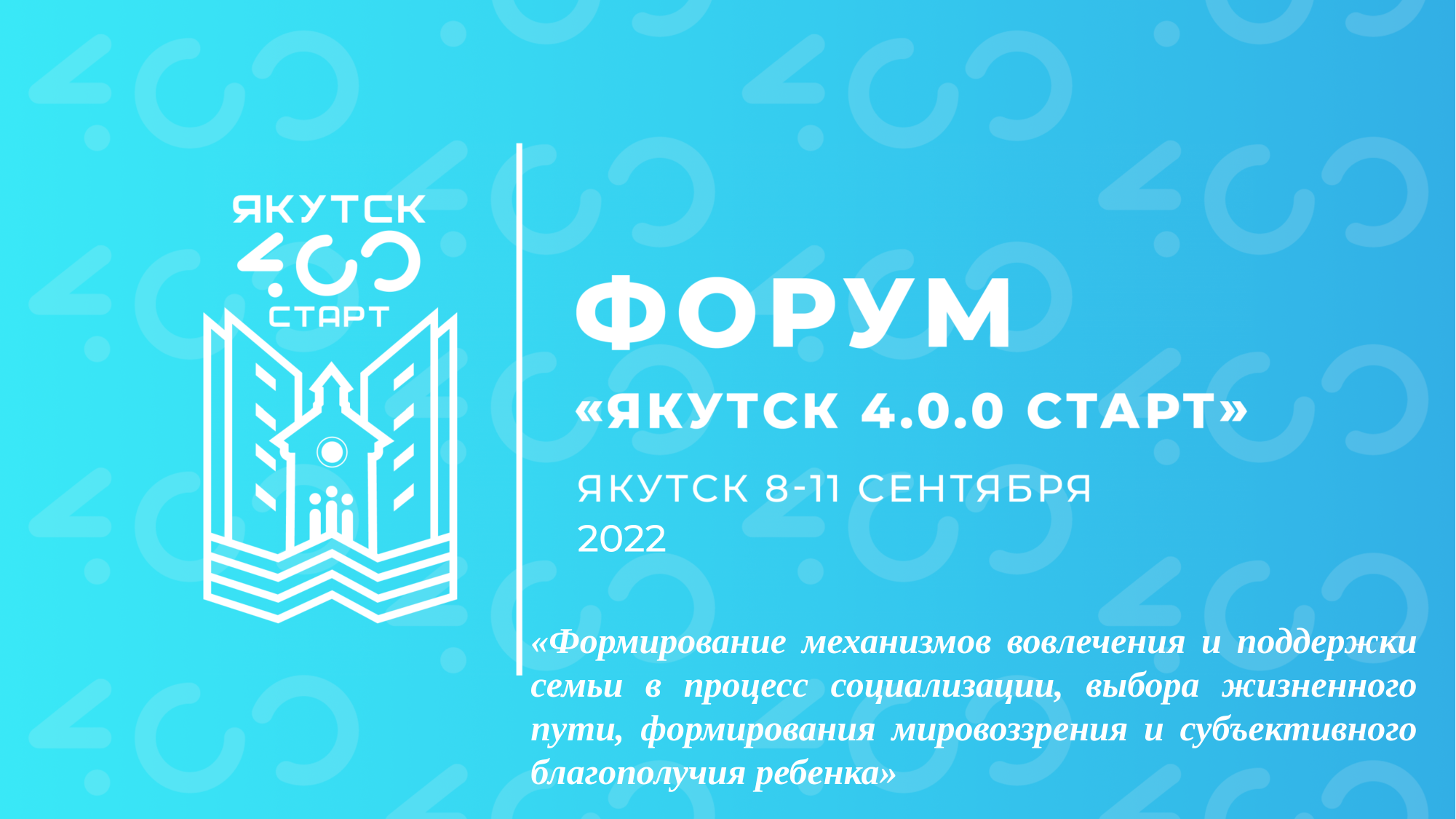

«Формирование механизмов вовлечения и поддержки семьи в процесс социализации, выбора жизненного пути, формирования мировоззрения и субъективного благополучия ребенка»